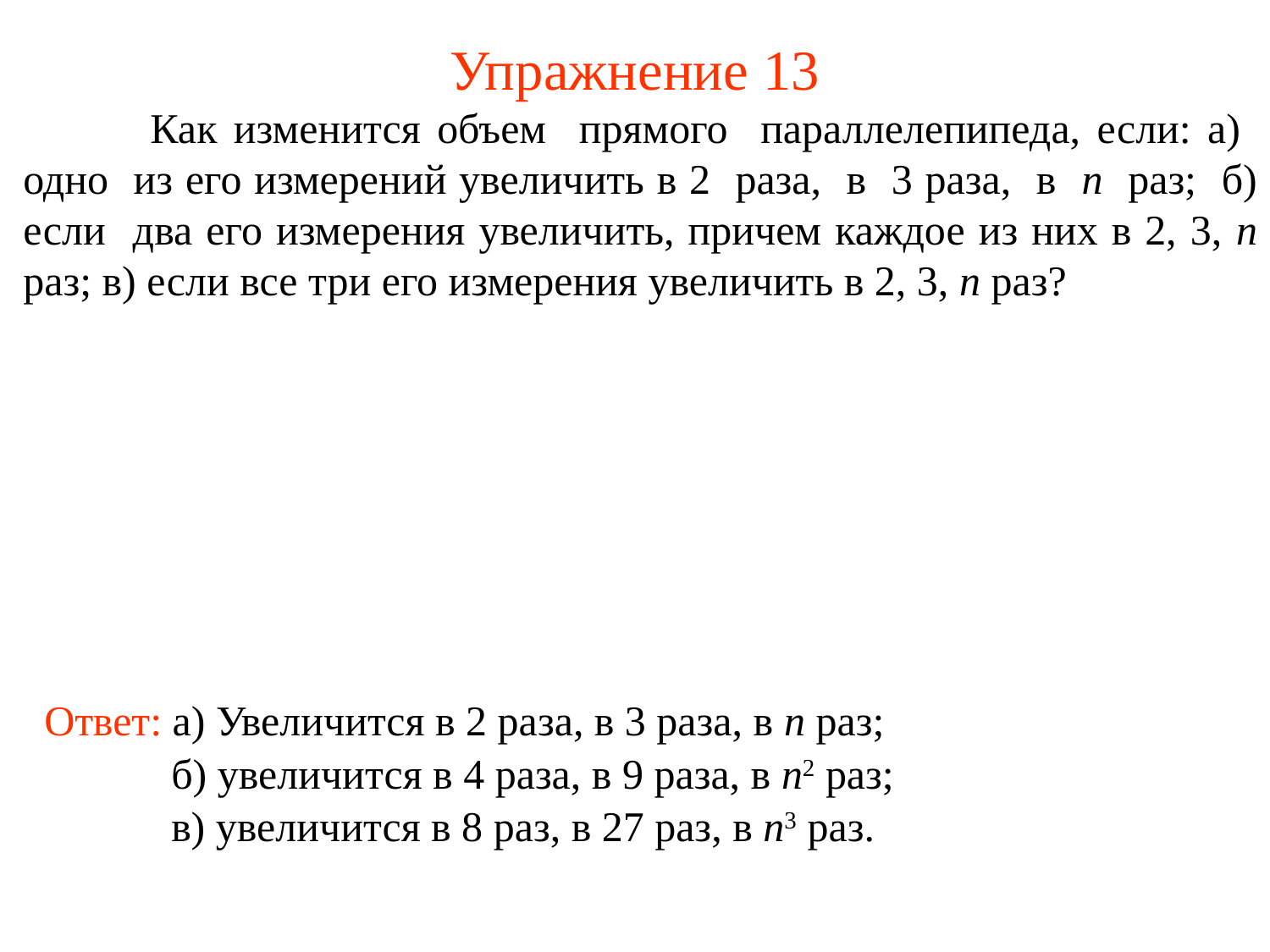

# Упражнение 13
	Как изменится объем  прямого  параллелепипеда, если: а)  одно  из его измерений увеличить в 2  раза,  в  3 раза,  в  n  раз;  б) если  два его измерения увеличить, причем каждое из них в 2, 3, n раз; в) если все три его измерения увеличить в 2, 3, n раз?
Ответ: а) Увеличится в 2 раза, в 3 раза, в n раз;
б) увеличится в 4 раза, в 9 раза, в n2 раз;
в) увеличится в 8 раз, в 27 раз, в n3 раз.